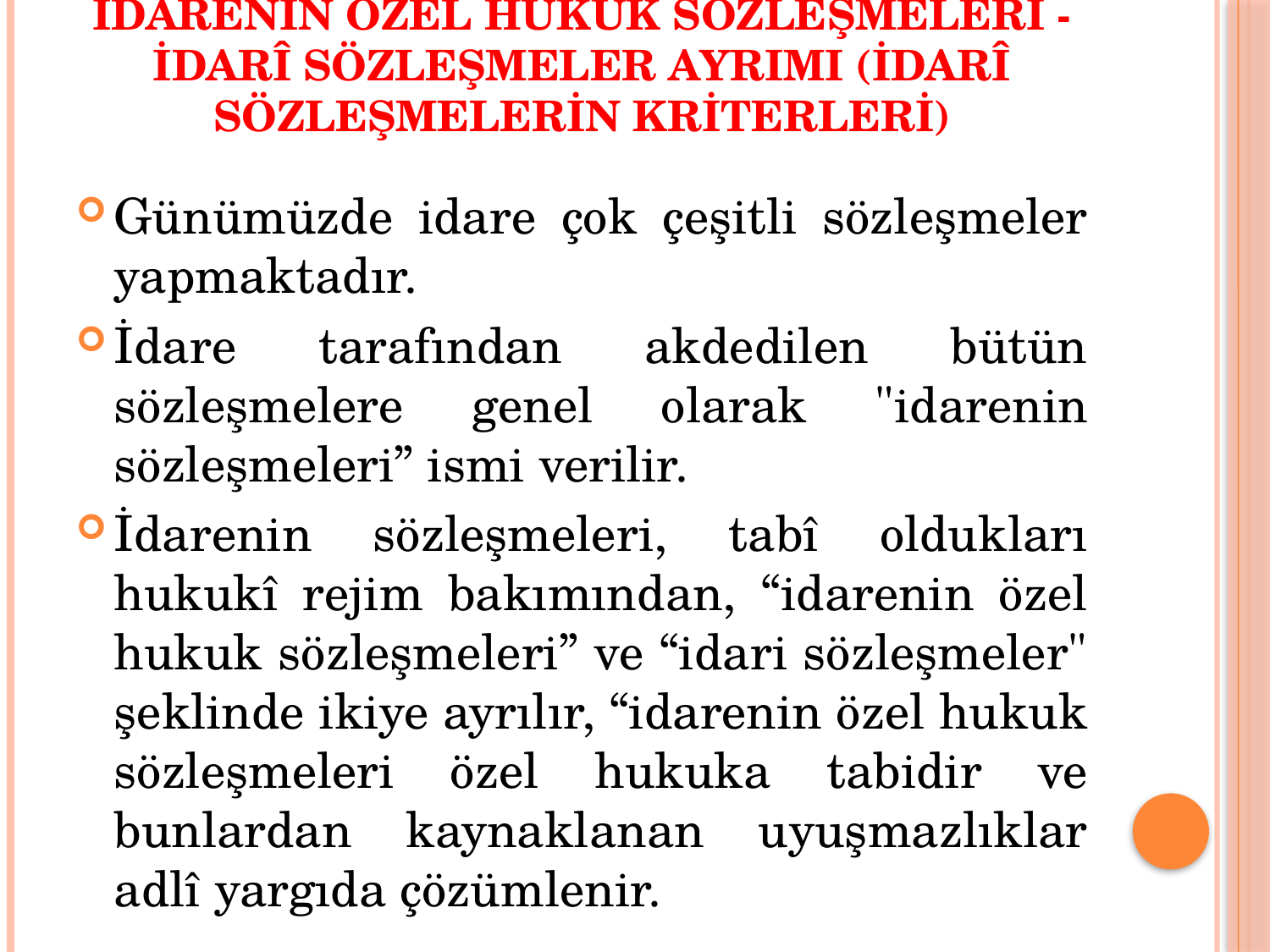

# İdarenin Özel Hukuk Sözleşmeleri - İdarî Sözleşmeler Ayrımı (İdarî Sözleşmelerin Kriterleri)
Günümüzde idare çok çeşitli sözleşmeler yapmaktadır.
İdare tarafından akdedilen bütün sözleşmelere genel olarak "idarenin sözleşmeleri” ismi verilir.
İdarenin sözleşmeleri, tabî oldukları hukukî rejim bakımından, “idarenin özel hukuk sözleşmeleri” ve “idari sözleşmeler" şeklinde ikiye ayrılır, “idarenin özel hukuk sözleşmeleri özel hukuka tabidir ve bunlardan kaynaklanan uyuşmazlıklar adlî yargıda çözümlenir.